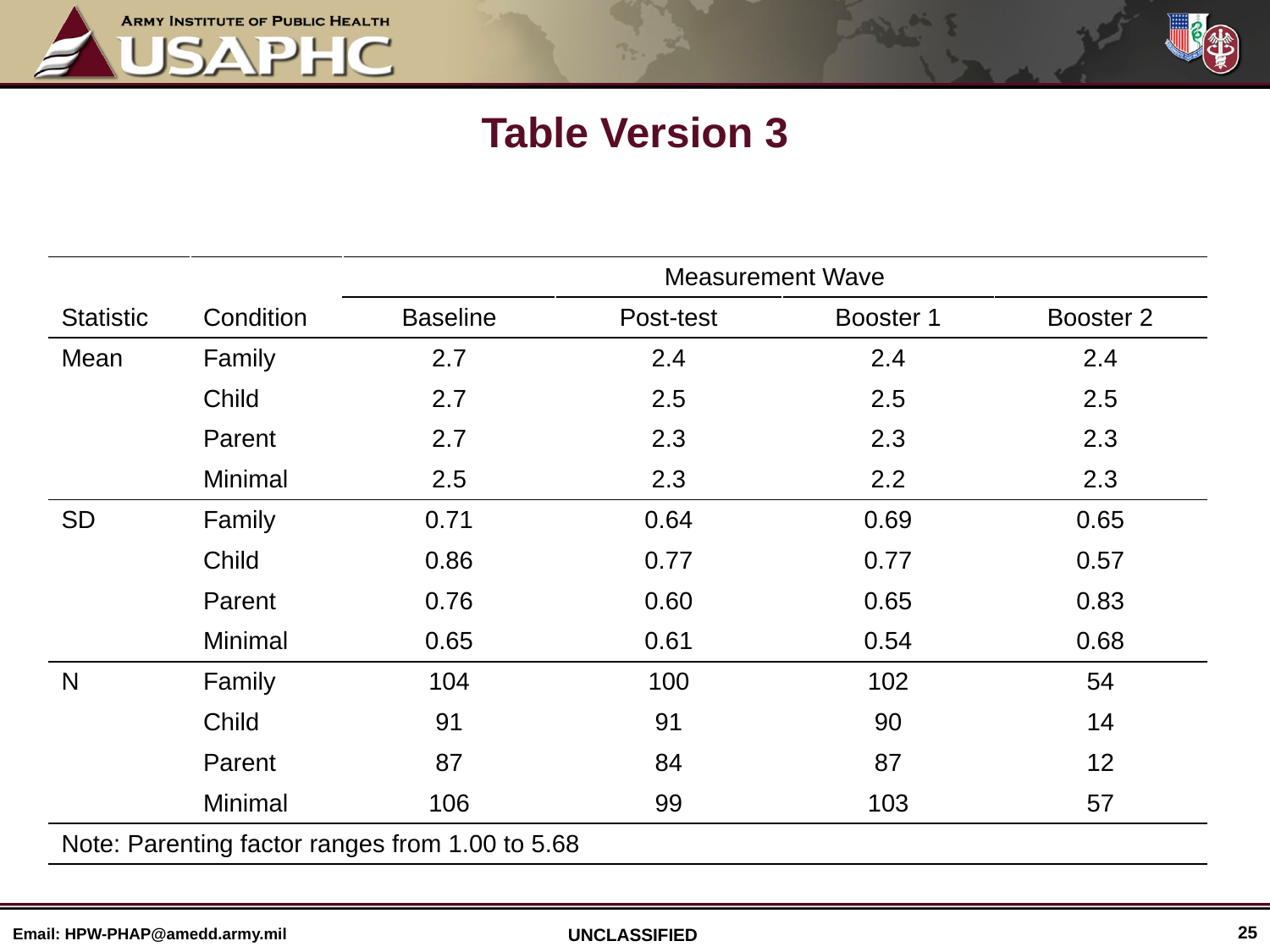

# Table Version 3
| Table 1: Parenting Factor From Parent Survey by Measurement Wave and Condition (Only cases with 3 or 4 waves of data, including baseline) |  |  |  |  |  |
| --- | --- | --- | --- | --- | --- |
| Statistic | Condition | Measurement Wave |  |  |  |
|  |  | Baseline | Post-test | Booster 1 | Booster 2 |
| Mean | Family | 2.7 | 2.4 | 2.4 | 2.4 |
|  | Child | 2.7 | 2.5 | 2.5 | 2.5 |
|  | Parent | 2.7 | 2.3 | 2.3 | 2.3 |
|  | Minimal | 2.5 | 2.3 | 2.2 | 2.3 |
| SD | Family | 0.71 | 0.64 | 0.69 | 0.65 |
|  | Child | 0.86 | 0.77 | 0.77 | 0.57 |
|  | Parent | 0.76 | 0.60 | 0.65 | 0.83 |
|  | Minimal | 0.65 | 0.61 | 0.54 | 0.68 |
| N | Family | 104 | 100 | 102 | 54 |
|  | Child | 91 | 91 | 90 | 14 |
|  | Parent | 87 | 84 | 87 | 12 |
|  | Minimal | 106 | 99 | 103 | 57 |
| Note: Parenting factor ranges from 1.00 to 5.68 |  |  |  |  |  |
25
Email: HPW-PHAP@amedd.army.mil
UNCLASSIFIED